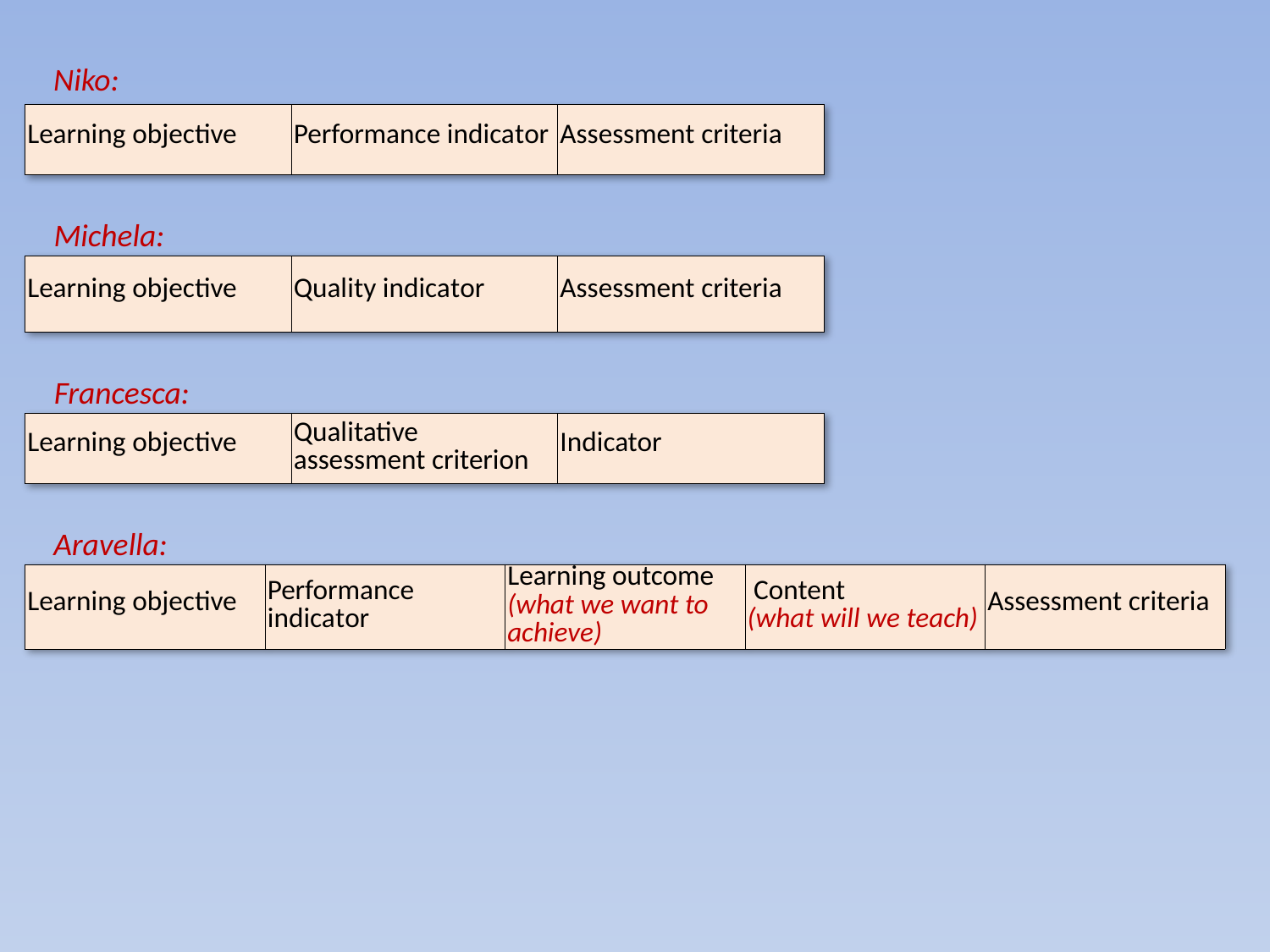

Niko:
| Learning objective | Performance indicator | Assessment criteria |
| --- | --- | --- |
Michela:
| Learning objective | Quality indicator | Assessment criteria |
| --- | --- | --- |
Francesca:
| Learning objective | Qualitative assessment criterion | Indicator |
| --- | --- | --- |
Aravella:
| Learning objective | Performance indicator | Learning outcome (what we want to achieve) | Content (what will we teach) | Assessment criteria |
| --- | --- | --- | --- | --- |